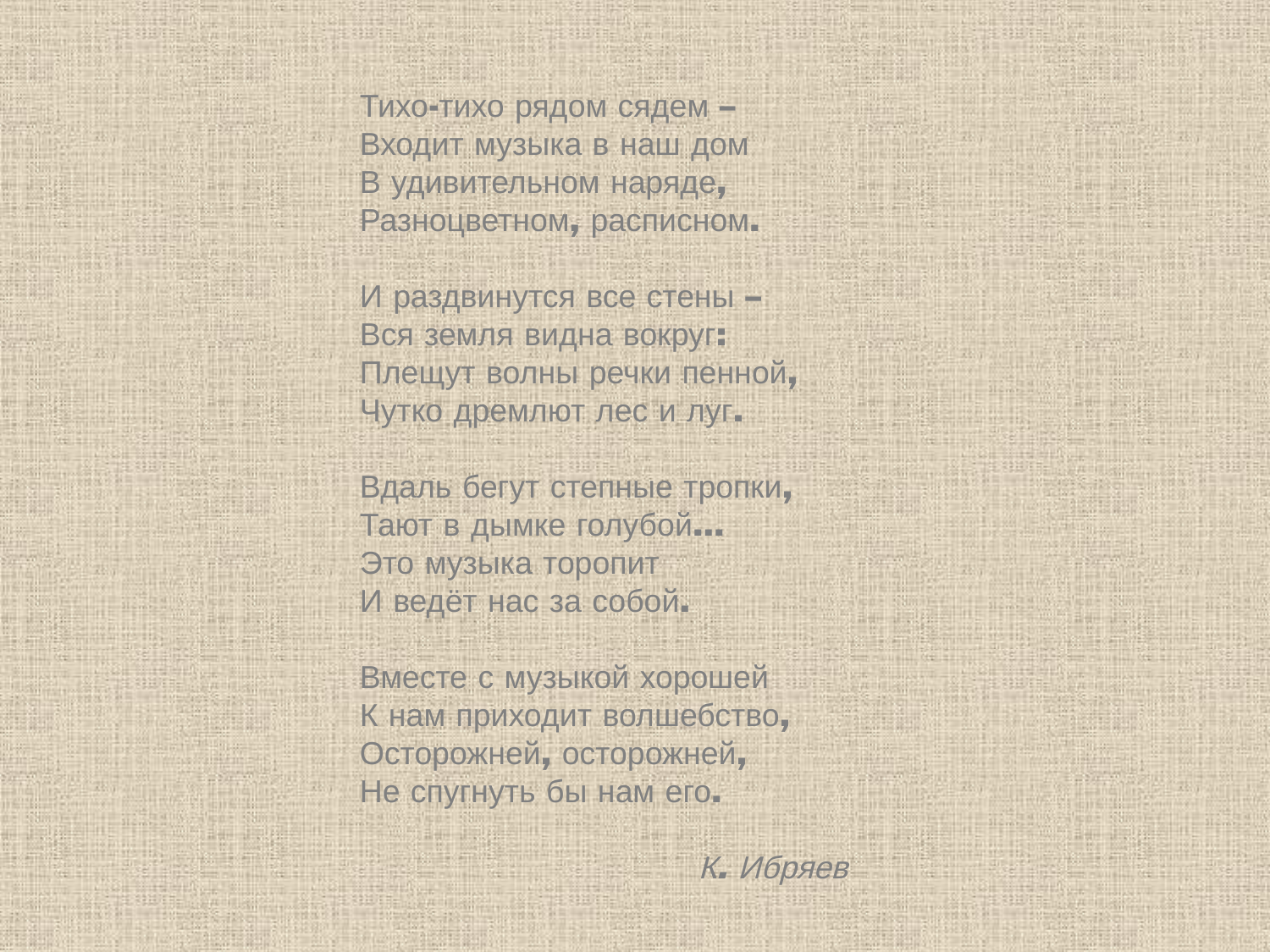

Тихо-тихо рядом сядем –
Входит музыка в наш дом
В удивительном наряде,
Разноцветном, расписном.
И раздвинутся все стены –
Вся земля видна вокруг:
Плещут волны речки пенной,
Чутко дремлют лес и луг.
Вдаль бегут степные тропки,
Тают в дымке голубой...
Это музыка торопит
И ведёт нас за собой.
Вместе с музыкой хорошей
К нам приходит волшебство,
Осторожней, осторожней,
Не спугнуть бы нам его.
                                К. Ибряев